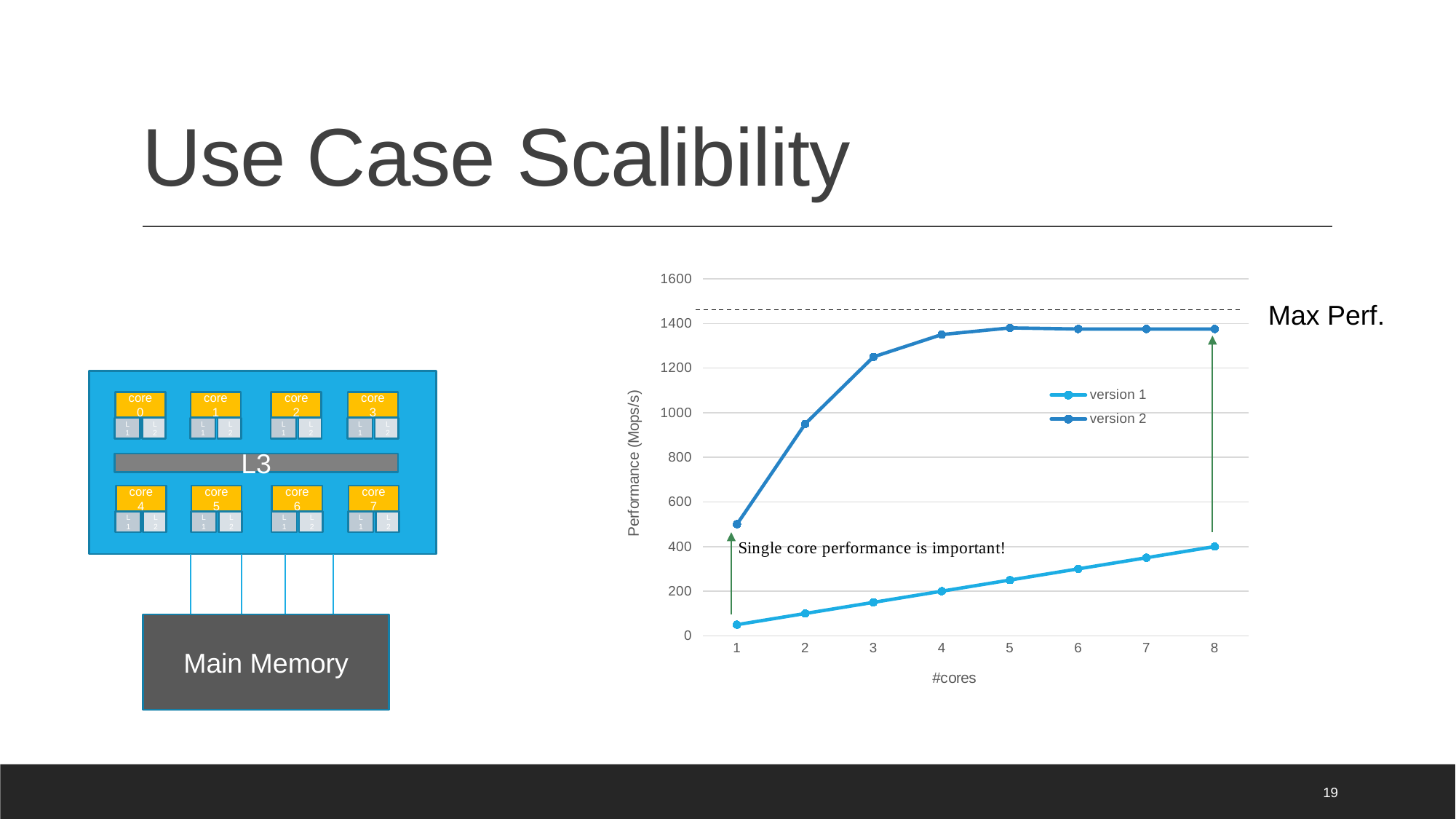

# Use Case Scalibility

### Chart

| Category |  |  |
|---|---|---|
Max Perf.

core0
L1
L2
core1
L1
L2
core2
L1
L2
core3
L1
L2

L3
core4
L1
L2
core5
L1
L2
core6
L1
L2
core7
L1
L2
Main Memory
19